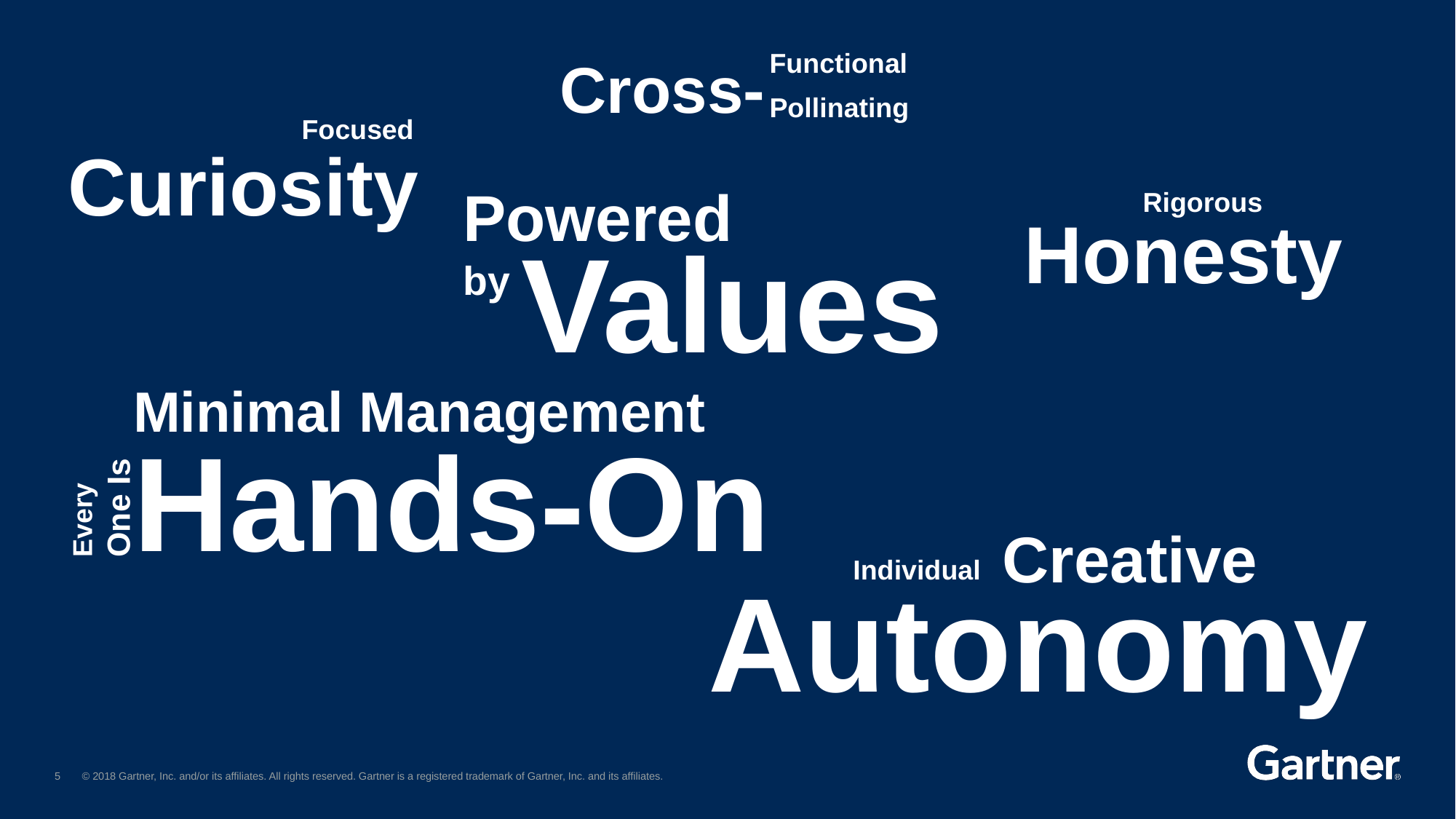

Functional
Cross-
Pollinating
Focused
Curiosity
Powered
by
Rigorous
Honesty
Values
Minimal Management

Hands-On
Every
One Is
Creative
Individual
Autonomy